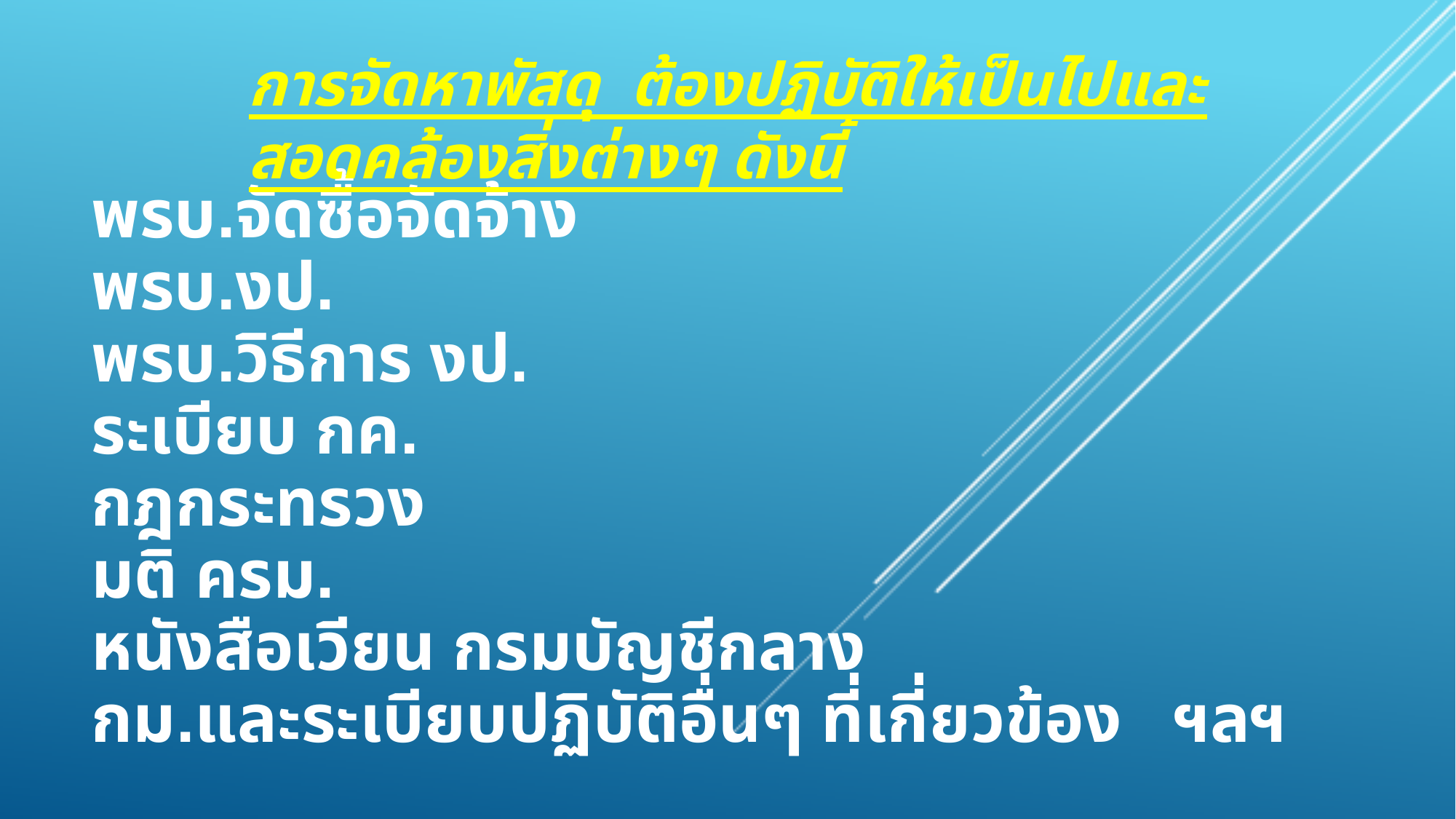

การจัดหาพัสดุ  ต้องปฏิบัติให้เป็นไปและสอดคล้องสิ่งต่างๆ ดังนี้
# พรบ.จัดซื้อจัดจ้าง พรบ.งป. พรบ.วิธีการ งป. ระเบียบ กค. กฎกระทรวง มติ ครม. หนังสือเวียน กรมบัญชีกลาง กม.และระเบียบปฏิบัติอื่นๆ ที่เกี่ยวข้อง   ฯลฯ